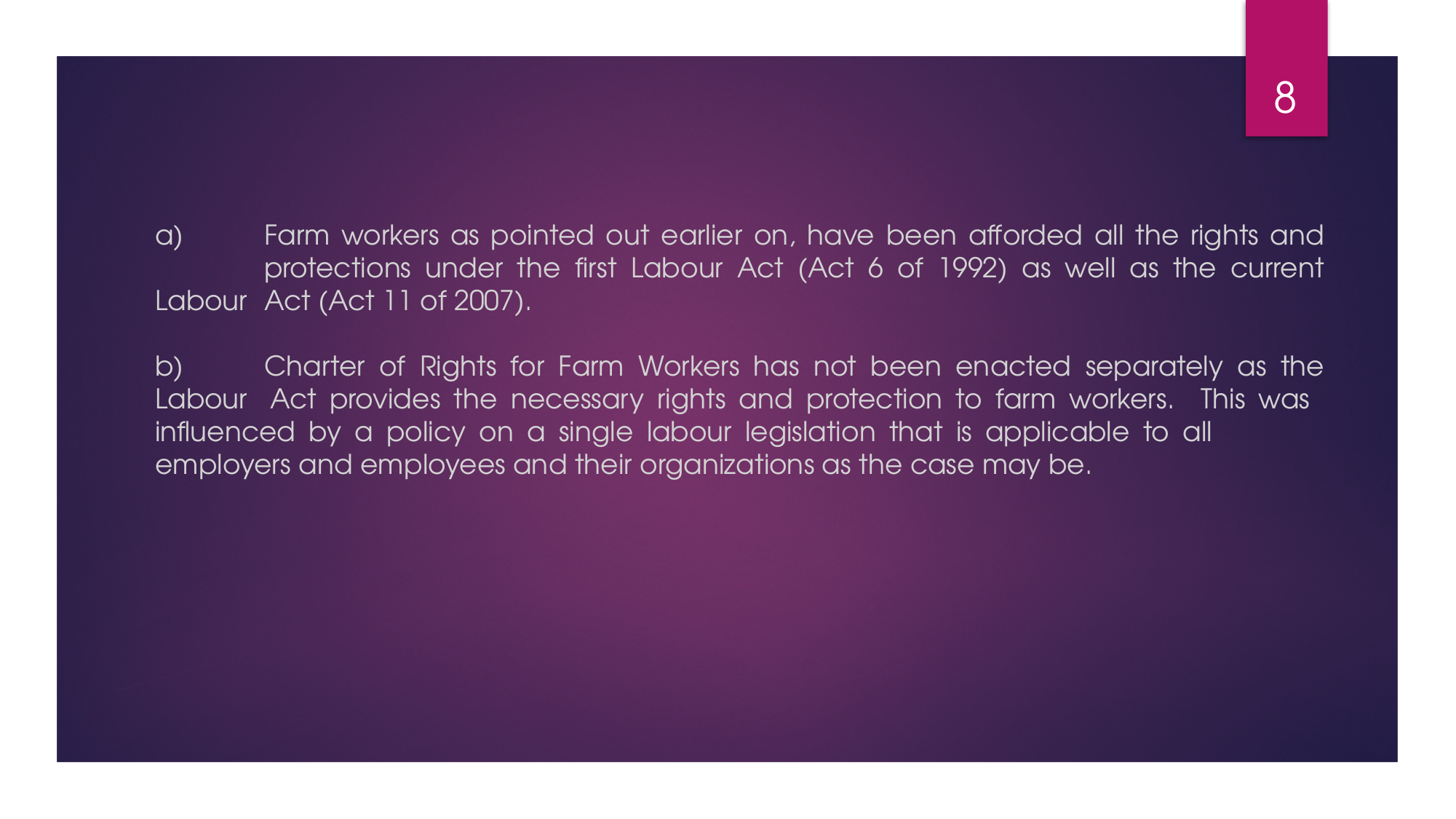

8

a)	Farm workers as pointed out earlier on, have been afforded all the rights and 	protections under the first Labour Act (Act 6 of 1992) as well as the current Labour 	Act (Act 11 of 2007).

b)	Charter of Rights for Farm Workers has not been enacted separately as the Labour 	Act provides the necessary rights and protection to farm workers.  This was 	influenced by a policy on a single labour legislation that is applicable to all 	employers and employees and their organizations as the case may be.

#